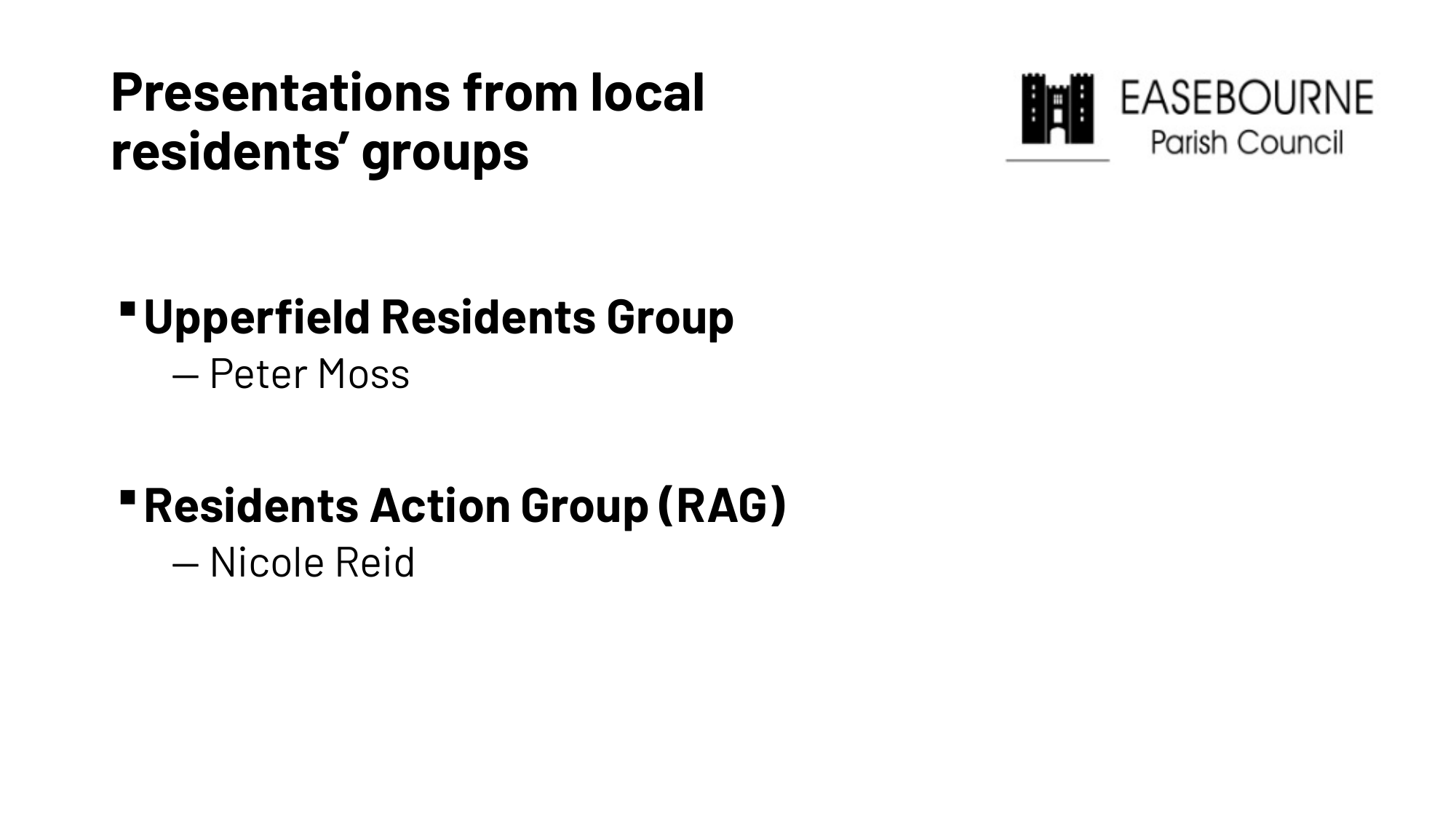

# Presentations from local residents’ groups
Upperfield Residents Group
 Peter Moss

Residents Action Group (RAG)
 Nicole Reid